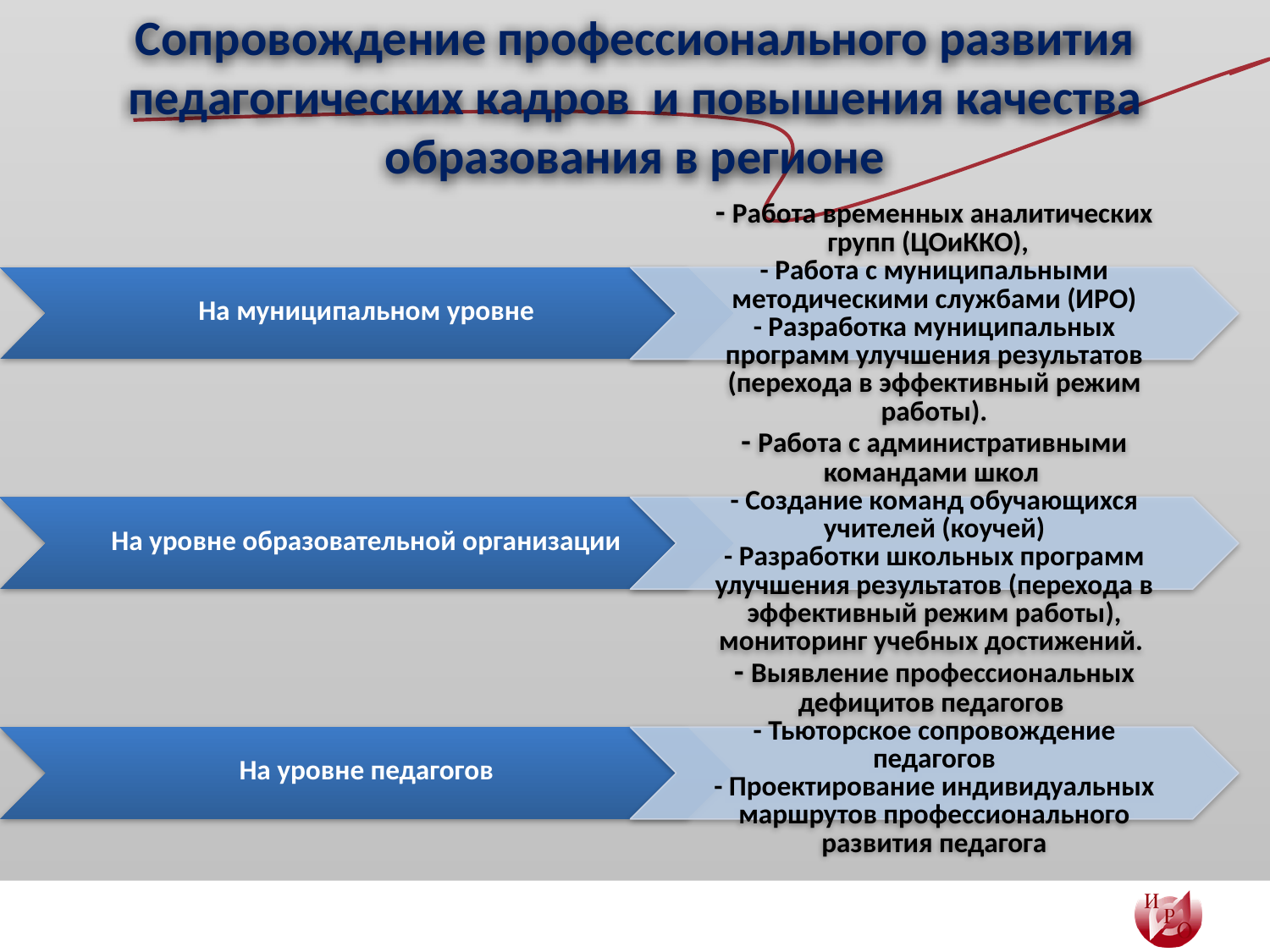

Сопровождение профессионального развития педагогических кадров  и повышения качества образования в регионе

На муниципальном уровне
- Работа с муниципальными методическими службами (ИРО)
- Разработка муниципальных программ улучшения результатов (перехода в эффективный режим работы).
На уровне образовательной организации
- Работа с административными командами школ
- Создание команд обучающихся учителей (коучей)
- Разработки школьных программ улучшения результатов (перехода в эффективный режим работы), мониторинг учебных достижений.
На уровне педагогов
- Выявление профессиональных дефицитов педагогов
- Тьюторское сопровождение педагогов
- Проектирование индивидуальных маршрутов профессионального развития педагога